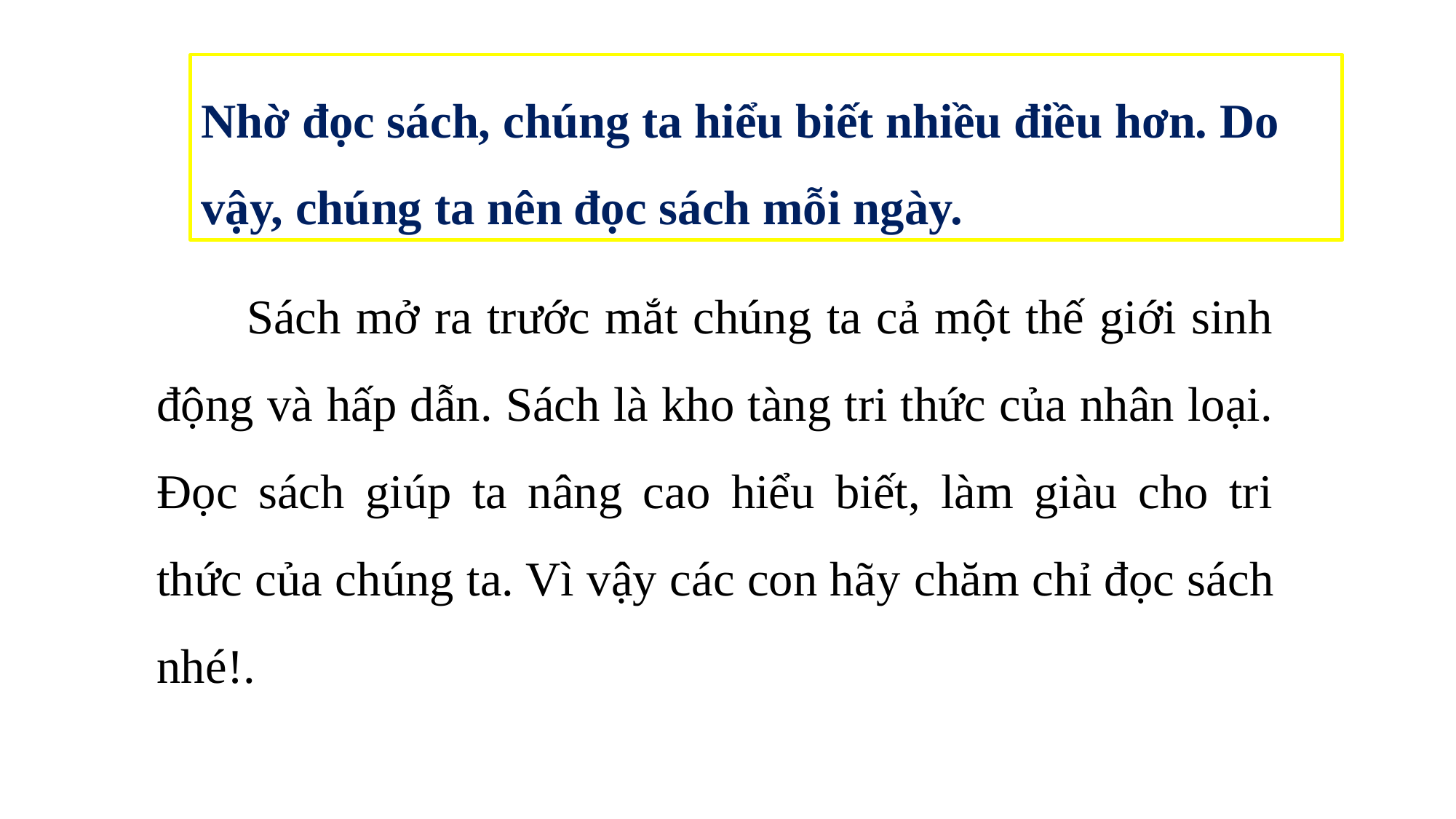

Nhờ đọc sách, chúng ta hiểu biết nhiều điều hơn. Do vậy, chúng ta nên đọc sách mỗi ngày.
      Sách mở ra trước mắt chúng ta cả một thế giới sinh động và hấp dẫn. Sách là kho tàng tri thức của nhân loại. Đọc sách giúp ta nâng cao hiểu biết, làm giàu cho tri thức của chúng ta. Vì vậy các con hãy chăm chỉ đọc sách nhé!.